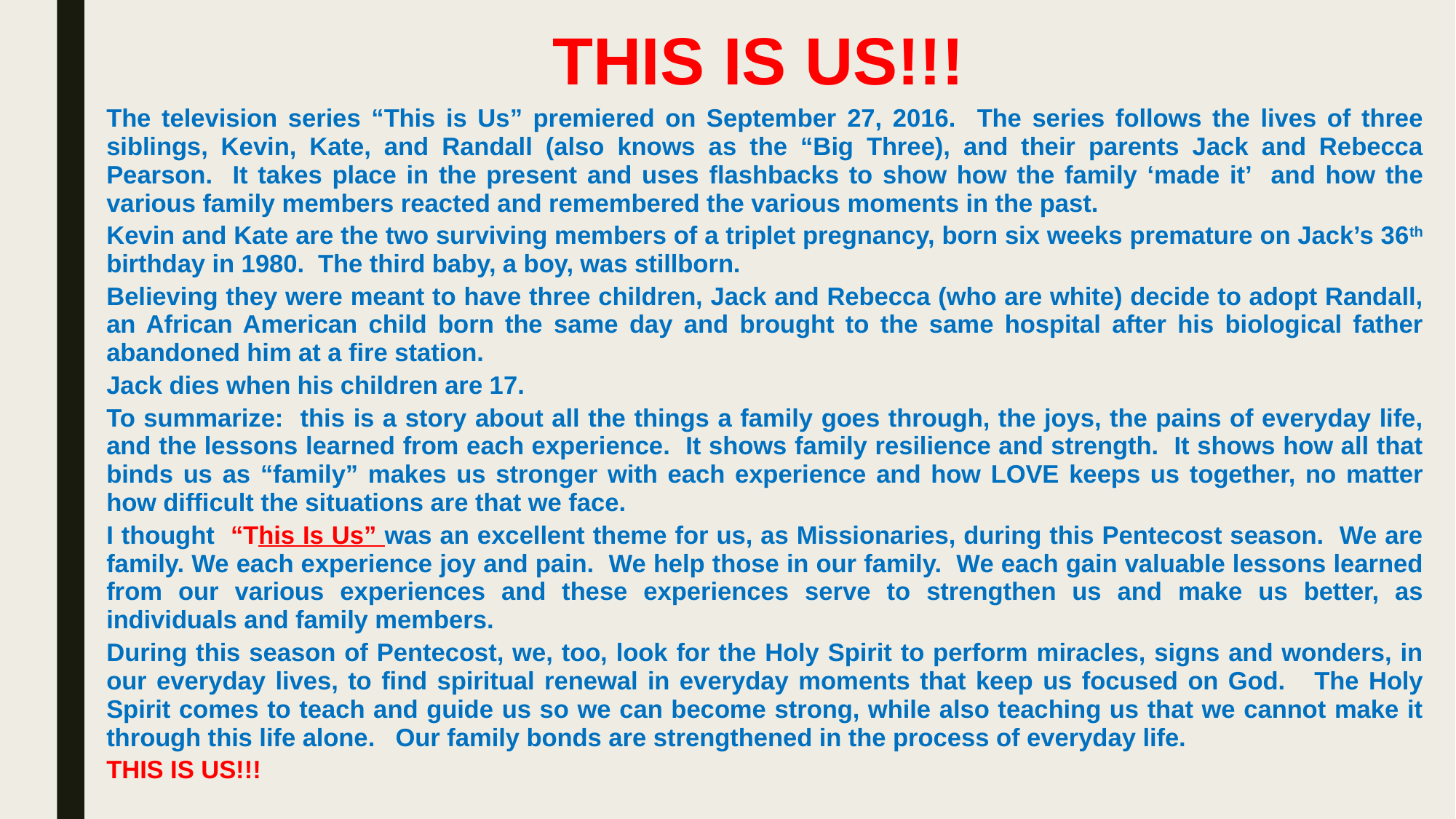

# THIS IS US!!!
The television series “This is Us” premiered on September 27, 2016.  The series follows the lives of three siblings, Kevin, Kate, and Randall (also knows as the “Big Three), and their parents Jack and Rebecca Pearson.  It takes place in the present and uses flashbacks to show how the family ‘made it’  and how the various family members reacted and remembered the various moments in the past.
Kevin and Kate are the two surviving members of a triplet pregnancy, born six weeks premature on Jack’s 36th birthday in 1980.  The third baby, a boy, was stillborn.
Believing they were meant to have three children, Jack and Rebecca (who are white) decide to adopt Randall, an African American child born the same day and brought to the same hospital after his biological father abandoned him at a fire station.
Jack dies when his children are 17.
To summarize:  this is a story about all the things a family goes through, the joys, the pains of everyday life, and the lessons learned from each experience.  It shows family resilience and strength.  It shows how all that binds us as “family” makes us stronger with each experience and how LOVE keeps us together, no matter how difficult the situations are that we face.
I thought  “This Is Us” was an excellent theme for us, as Missionaries, during this Pentecost season.  We are family. We each experience joy and pain.  We help those in our family.  We each gain valuable lessons learned from our various experiences and these experiences serve to strengthen us and make us better, as individuals and family members.
During this season of Pentecost, we, too, look for the Holy Spirit to perform miracles, signs and wonders, in our everyday lives, to find spiritual renewal in everyday moments that keep us focused on God.   The Holy Spirit comes to teach and guide us so we can become strong, while also teaching us that we cannot make it through this life alone.   Our family bonds are strengthened in the process of everyday life.
THIS IS US!!!